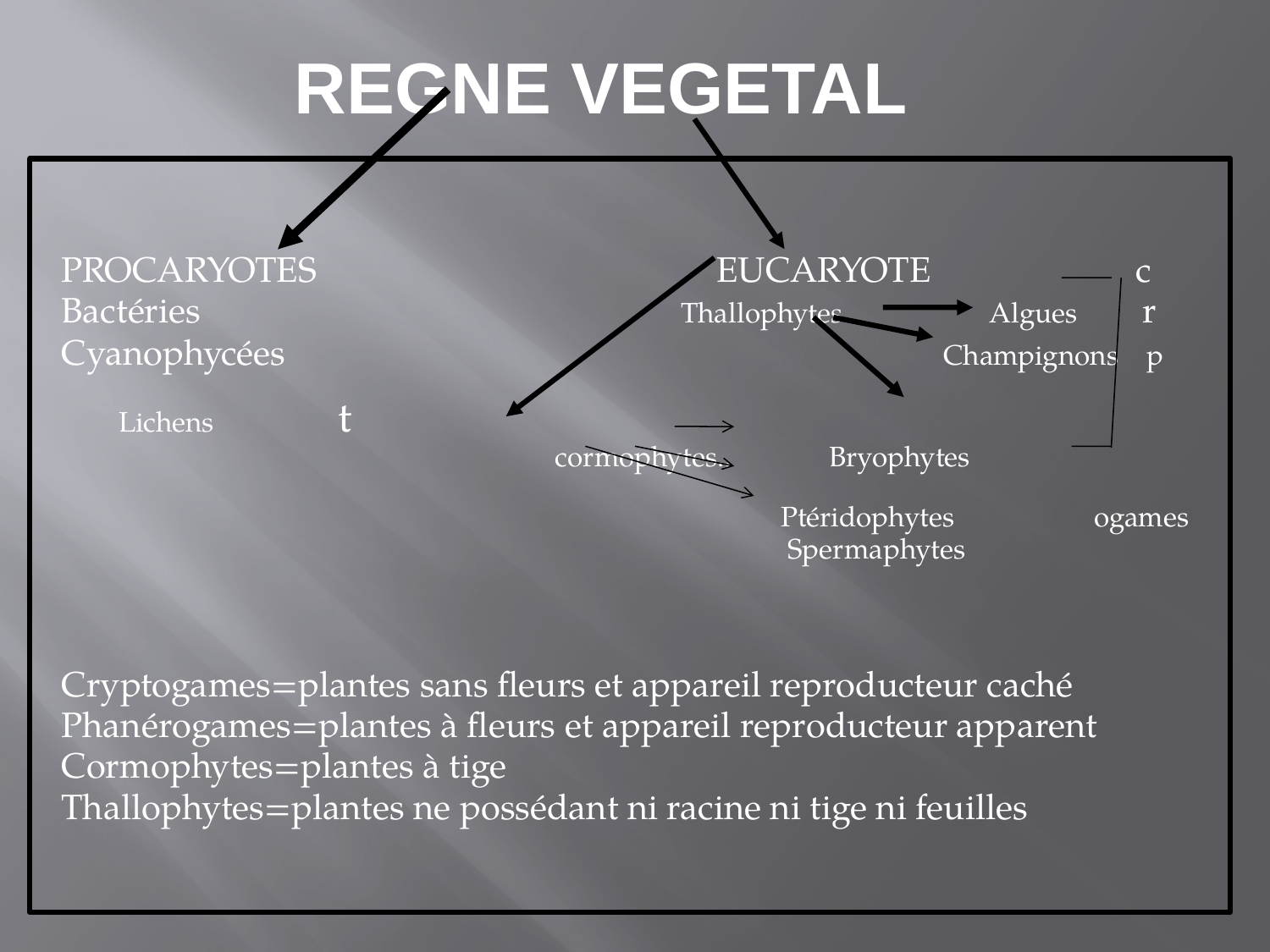

REGNE VEGETAL

PROCARYOTES                                             EUCARYOTE                       c
Bactéries                                                      Thallophytes                     Algues         r
Cyanophycées                                                                          Champignons    p  				                                                                       Lichens              t
				        cormophytes..              Bryophytes
                                                                                                       Ptéridophytes                    ogames
                                                                                                        Spermaphytes

Cryptogames=plantes sans fleurs et appareil reproducteur caché
Phanérogames=plantes à fleurs et appareil reproducteur apparent
Cormophytes=plantes à tige
Thallophytes=plantes ne possédant ni racine ni tige ni feuilles